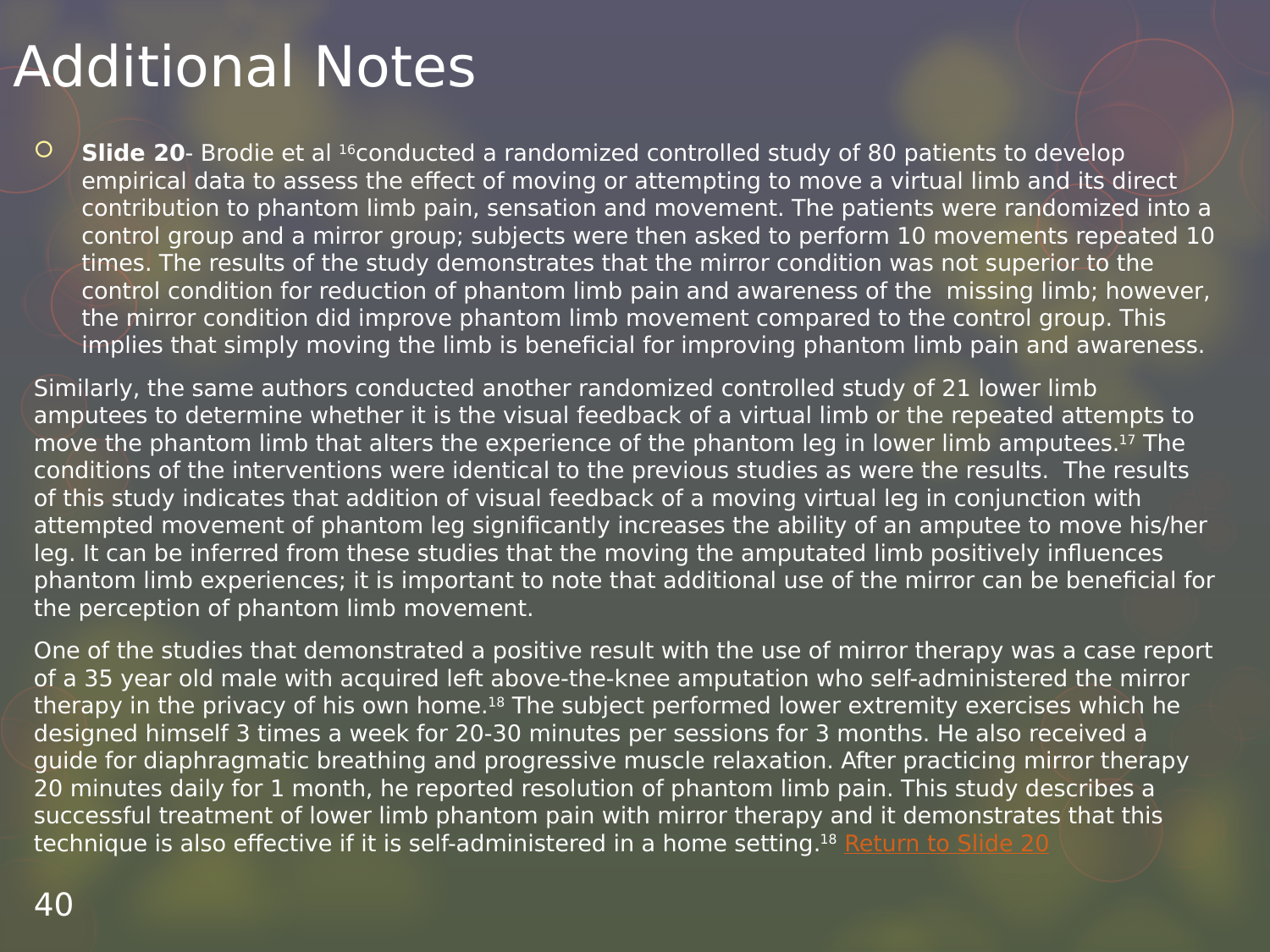

# Additional Notes
Slide 20- Brodie et al 16conducted a randomized controlled study of 80 patients to develop empirical data to assess the effect of moving or attempting to move a virtual limb and its direct contribution to phantom limb pain, sensation and movement. The patients were randomized into a control group and a mirror group; subjects were then asked to perform 10 movements repeated 10 times. The results of the study demonstrates that the mirror condition was not superior to the control condition for reduction of phantom limb pain and awareness of the  missing limb; however, the mirror condition did improve phantom limb movement compared to the control group. This implies that simply moving the limb is beneficial for improving phantom limb pain and awareness.
Similarly, the same authors conducted another randomized controlled study of 21 lower limb amputees to determine whether it is the visual feedback of a virtual limb or the repeated attempts to move the phantom limb that alters the experience of the phantom leg in lower limb amputees.17 The conditions of the interventions were identical to the previous studies as were the results.  The results of this study indicates that addition of visual feedback of a moving virtual leg in conjunction with attempted movement of phantom leg significantly increases the ability of an amputee to move his/her leg. It can be inferred from these studies that the moving the amputated limb positively influences phantom limb experiences; it is important to note that additional use of the mirror can be beneficial for the perception of phantom limb movement.
One of the studies that demonstrated a positive result with the use of mirror therapy was a case report of a 35 year old male with acquired left above-the-knee amputation who self-administered the mirror therapy in the privacy of his own home.18 The subject performed lower extremity exercises which he designed himself 3 times a week for 20-30 minutes per sessions for 3 months. He also received a guide for diaphragmatic breathing and progressive muscle relaxation. After practicing mirror therapy 20 minutes daily for 1 month, he reported resolution of phantom limb pain. This study describes a successful treatment of lower limb phantom pain with mirror therapy and it demonstrates that this technique is also effective if it is self-administered in a home setting.18 Return to Slide 20
40